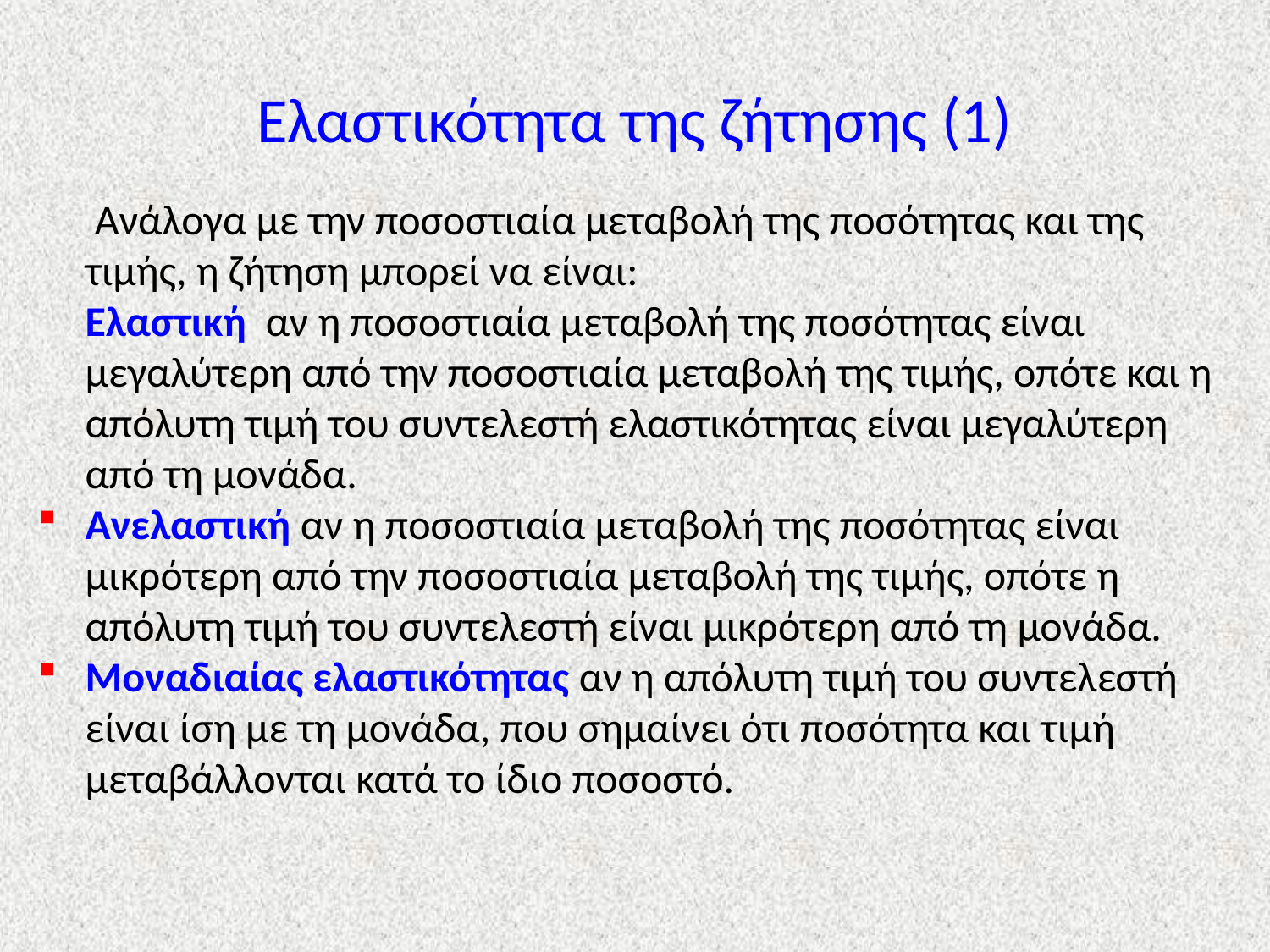

# Ελαστικότητα της ζήτησης (1)
      Ανάλογα με την ποσοστιαία μεταβολή της ποσότητας και της τιμής, η ζήτηση μπορεί να είναι:
Ελαστική  αν η ποσοστιαία μεταβολή της ποσότητας είναι μεγαλύτερη από την ποσοστιαία μεταβολή της τιμής, οπότε και η απόλυτη τιμή του συντελεστή ελαστικότητας είναι μεγαλύτερη από τη μονάδα.
Ανελαστική αν η ποσοστιαία μεταβολή της ποσότητας είναι μικρότερη από την ποσοστιαία μεταβολή της τιμής, οπότε η απόλυτη τιμή του συντελεστή είναι μικρότερη από τη μονάδα.
Μοναδιαίας ελαστικότητας αν η απόλυτη τιμή του συντελεστή είναι ίση με τη μονάδα, που σημαίνει ότι ποσότητα και τιμή μεταβάλλονται κατά το ίδιο ποσοστό.